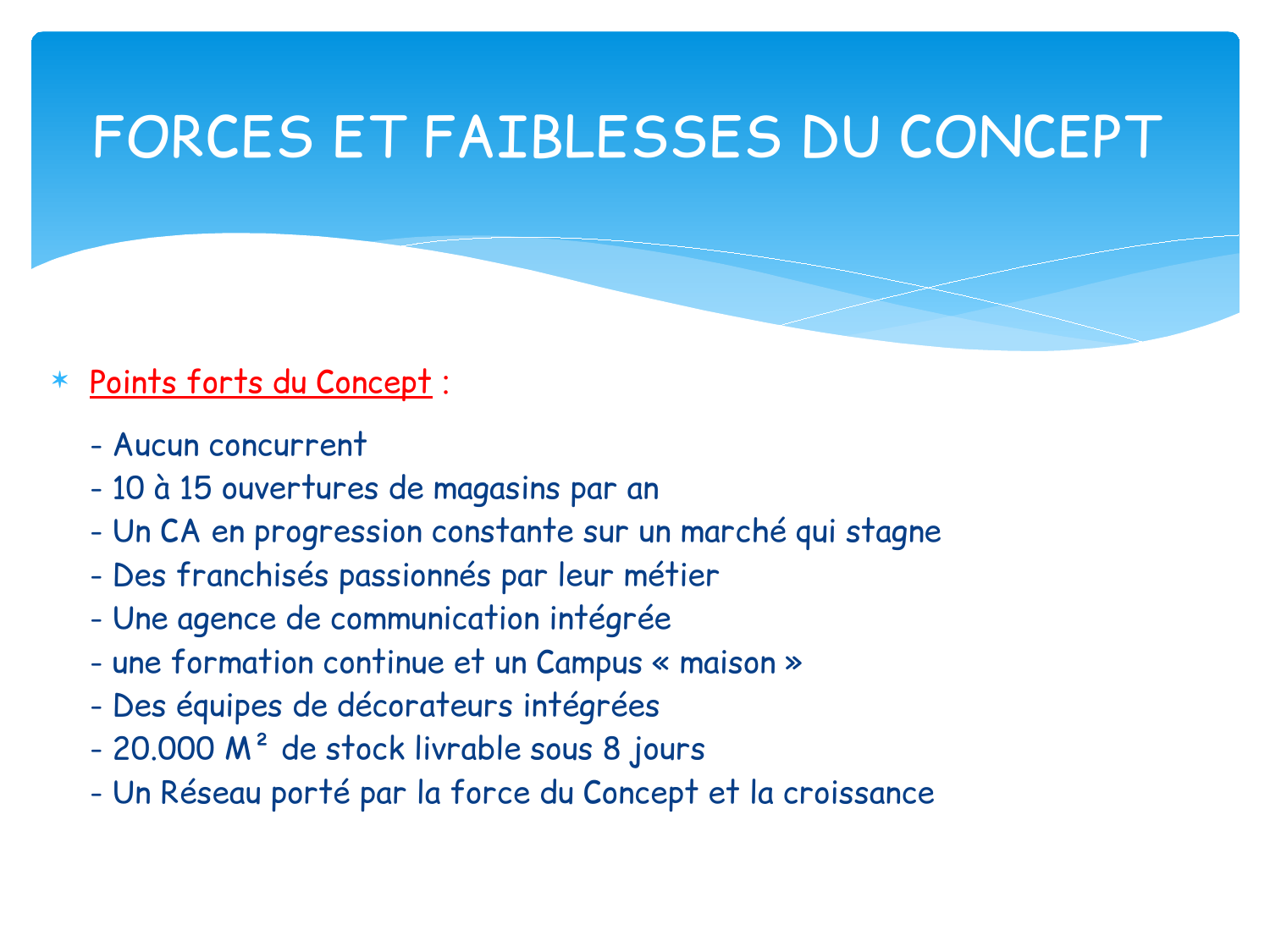

# FORCES ET FAIBLESSES DU CONCEPT
Points forts du Concept :
	- Aucun concurrent
	- 10 à 15 ouvertures de magasins par an
	- Un CA en progression constante sur un marché qui stagne
	- Des franchisés passionnés par leur métier
	- Une agence de communication intégrée
	- une formation continue et un Campus « maison »
	- Des équipes de décorateurs intégrées
	- 20.000 M² de stock livrable sous 8 jours
	- Un Réseau porté par la force du Concept et la croissance